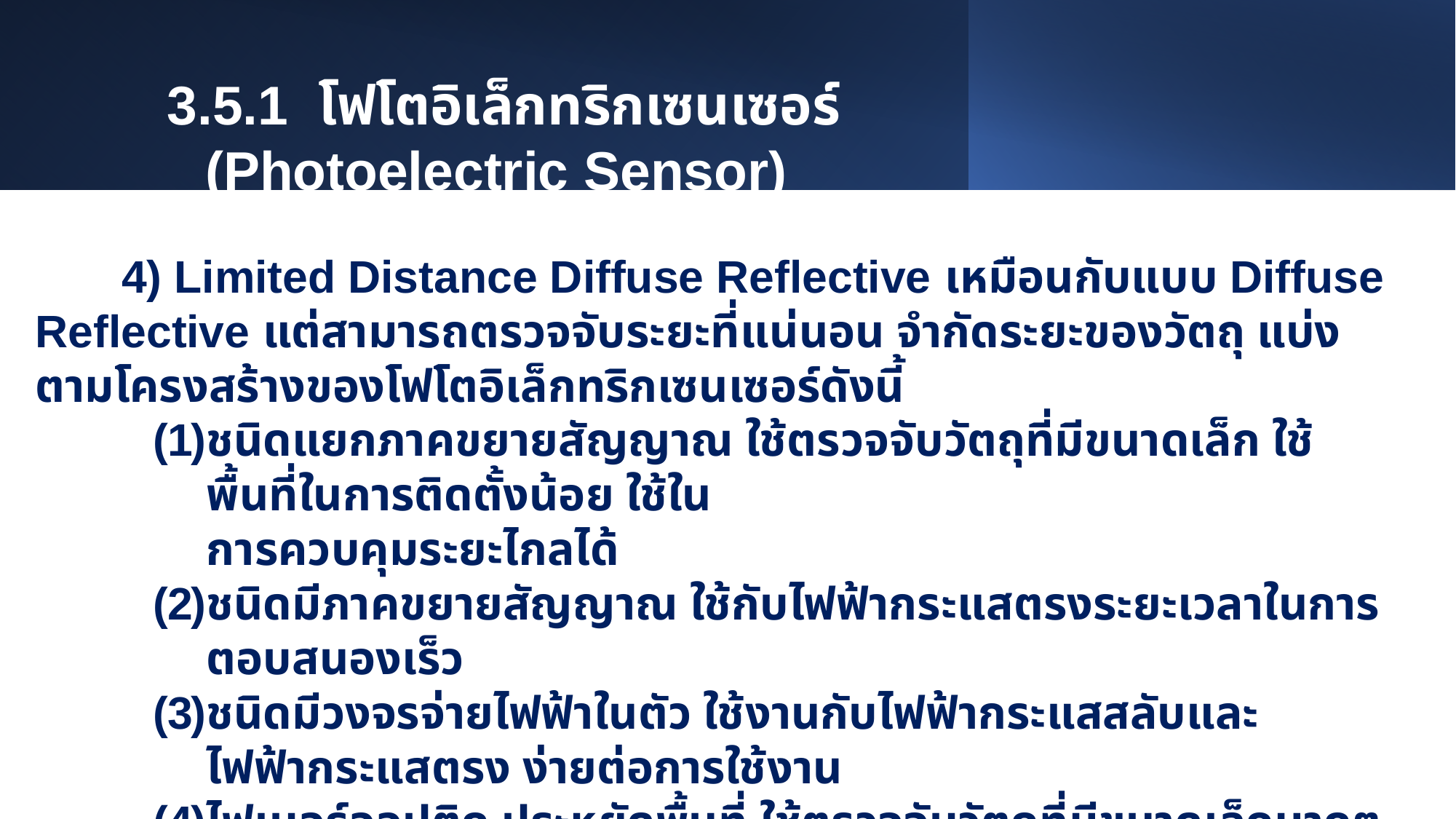

3.5.1  โฟโตอิเล็กทริกเซนเซอร์ (Photoelectric Sensor)
4) Limited Distance Diffuse Reflective เหมือนกับแบบ Diffuse Reflective แต่สามารถตรวจจับระยะที่แน่นอน จำกัดระยะของวัตถุ แบ่งตามโครงสร้างของโฟโตอิเล็กทริกเซนเซอร์ดังนี้
ชนิดแยกภาคขยายสัญญาณ ใช้ตรวจจับวัตถุที่มีขนาดเล็ก ใช้พื้นที่ในการติดตั้งน้อย ใช้ใน
การควบคุมระยะไกลได้
ชนิดมีภาคขยายสัญญาณ ใช้กับไฟฟ้ากระแสตรงระยะเวลาในการตอบสนองเร็ว
ชนิดมีวงจรจ่ายไฟฟ้าในตัว ใช้งานกับไฟฟ้ากระแสสลับและไฟฟ้ากระแสตรง ง่ายต่อการใช้งาน
ไฟเบอร์ออปติก ประหยัดพื้นที่ ใช้ตรวจจับวัตถุที่มีขนาดเล็กมากๆ แบ่งได้ 2 ประเภท ดังนี้
• ตัวรับแสงจะใช้อุปกรณ์ Photo Transistor หรือ Photo Diode
• ตัวกำเนิดแสง